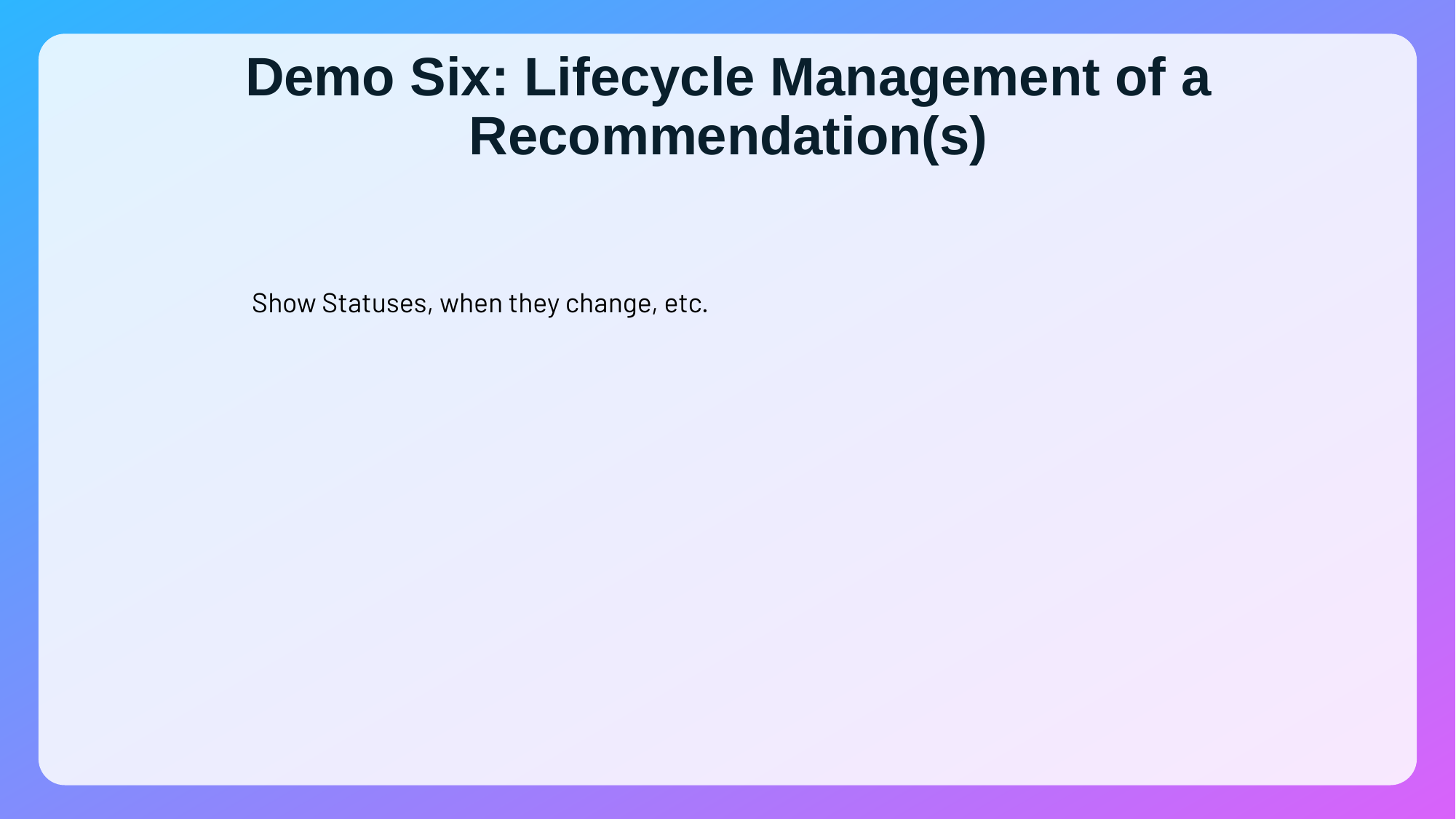

# Demo Six: Lifecycle Management of a Recommendation(s)
Show Statuses, when they change, etc.